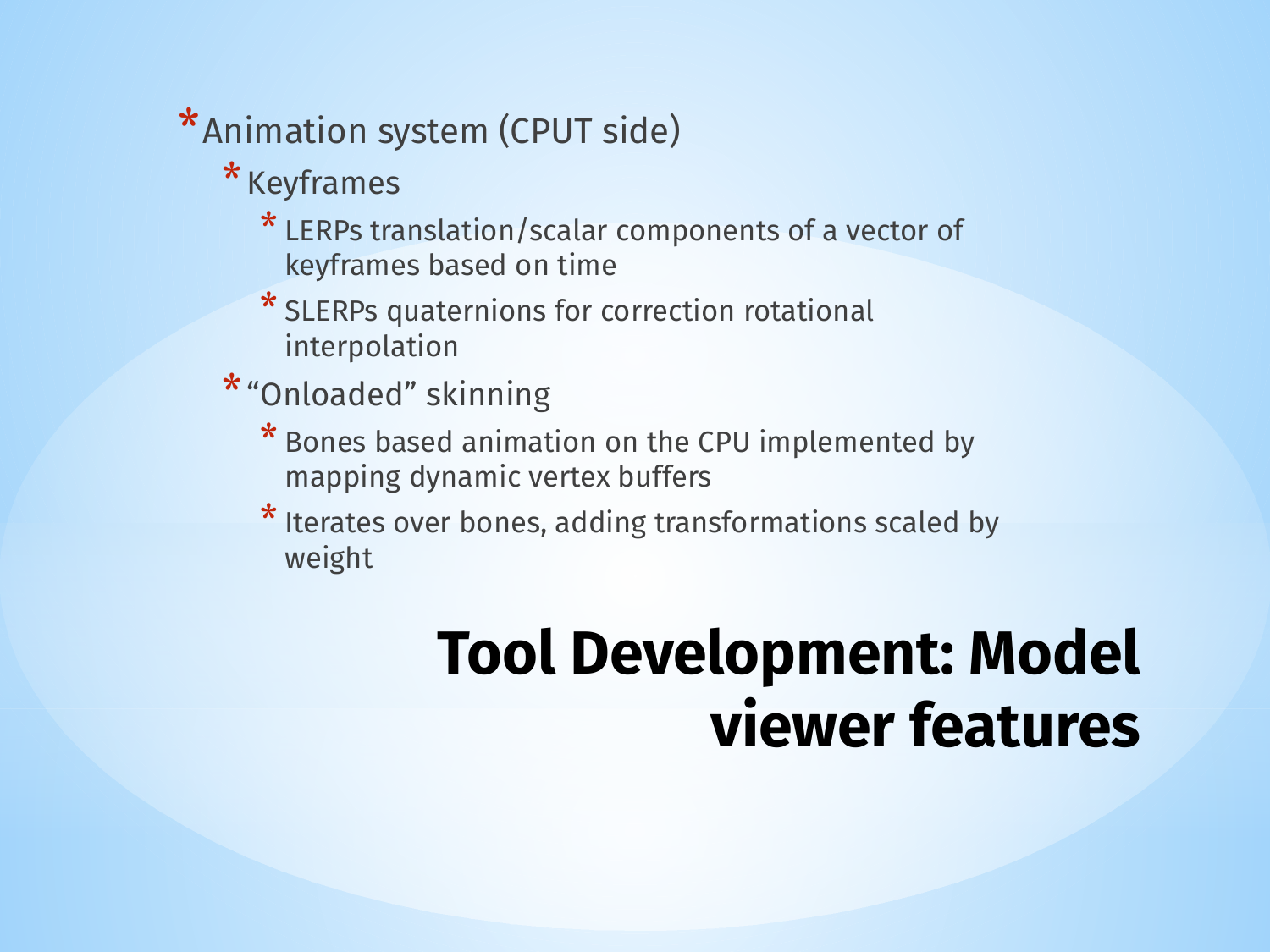

Animation system (CPUT side)
Keyframes
LERPs translation/scalar components of a vector of keyframes based on time
SLERPs quaternions for correction rotational interpolation
“Onloaded” skinning
Bones based animation on the CPU implemented by mapping dynamic vertex buffers
Iterates over bones, adding transformations scaled by weight
# Tool Development: Model viewer features